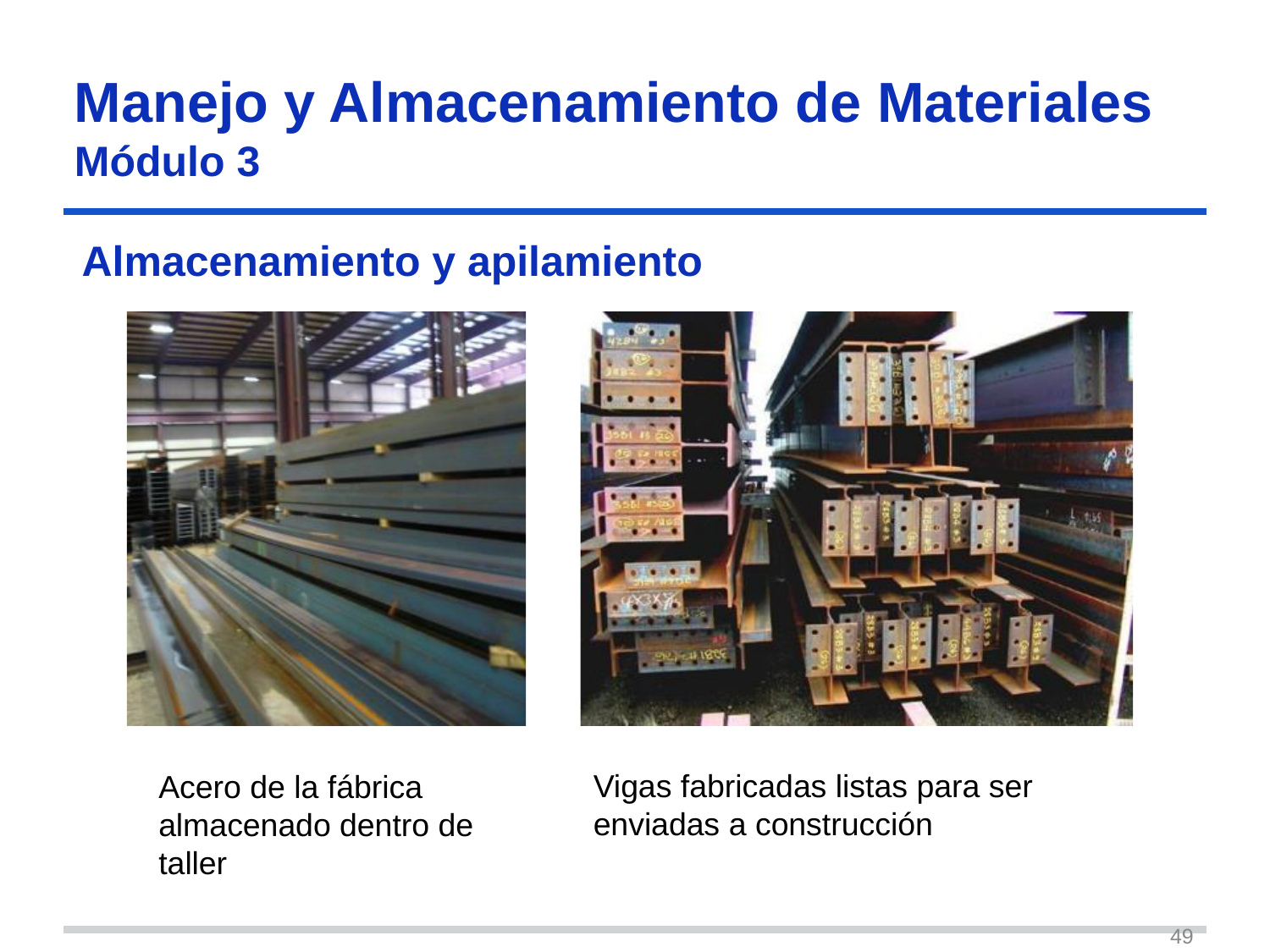

# Manejo y Almacenamiento de Materiales
Módulo 3 s50

Almacenamiento y apilamiento

Vigas fabricadas listas para ser enviadas a construcción
Acero de la fábrica almacenado dentro de taller
49